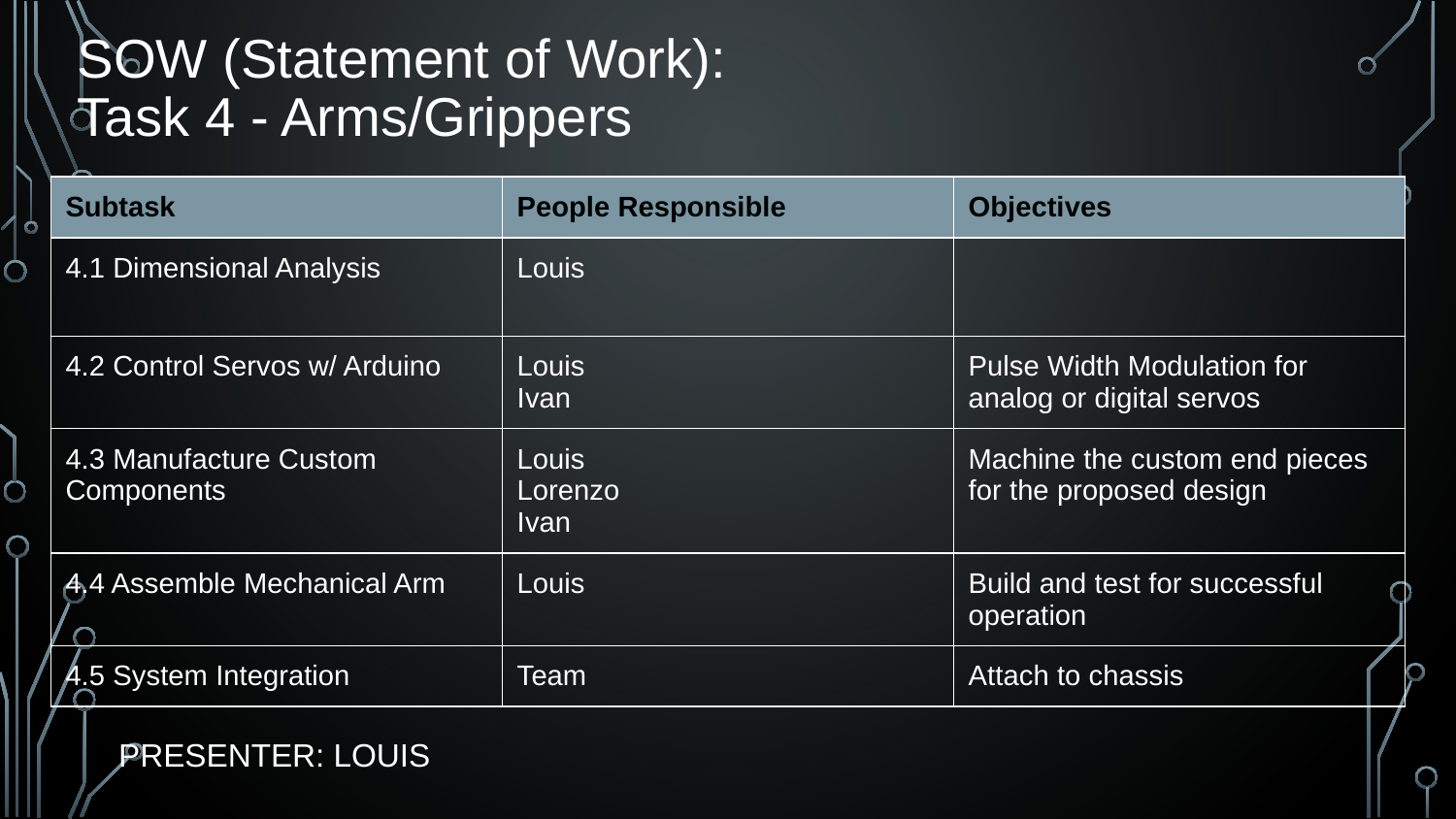

SOW (Statement of Work):
Task 4 - Arms/Grippers
| Subtask | People Responsible | Objectives |
| --- | --- | --- |
| 4.1 Dimensional Analysis | Louis |  |
| 4.2 Control Servos w/ Arduino | Louis Ivan | Pulse Width Modulation for analog or digital servos |
| 4.3 Manufacture Custom Components | Louis Lorenzo Ivan | Machine the custom end pieces for the proposed design |
| 4.4 Assemble Mechanical Arm | Louis | Build and test for successful operation |
| 4.5 System Integration | Team | Attach to chassis |
PRESENTER: LOUIS